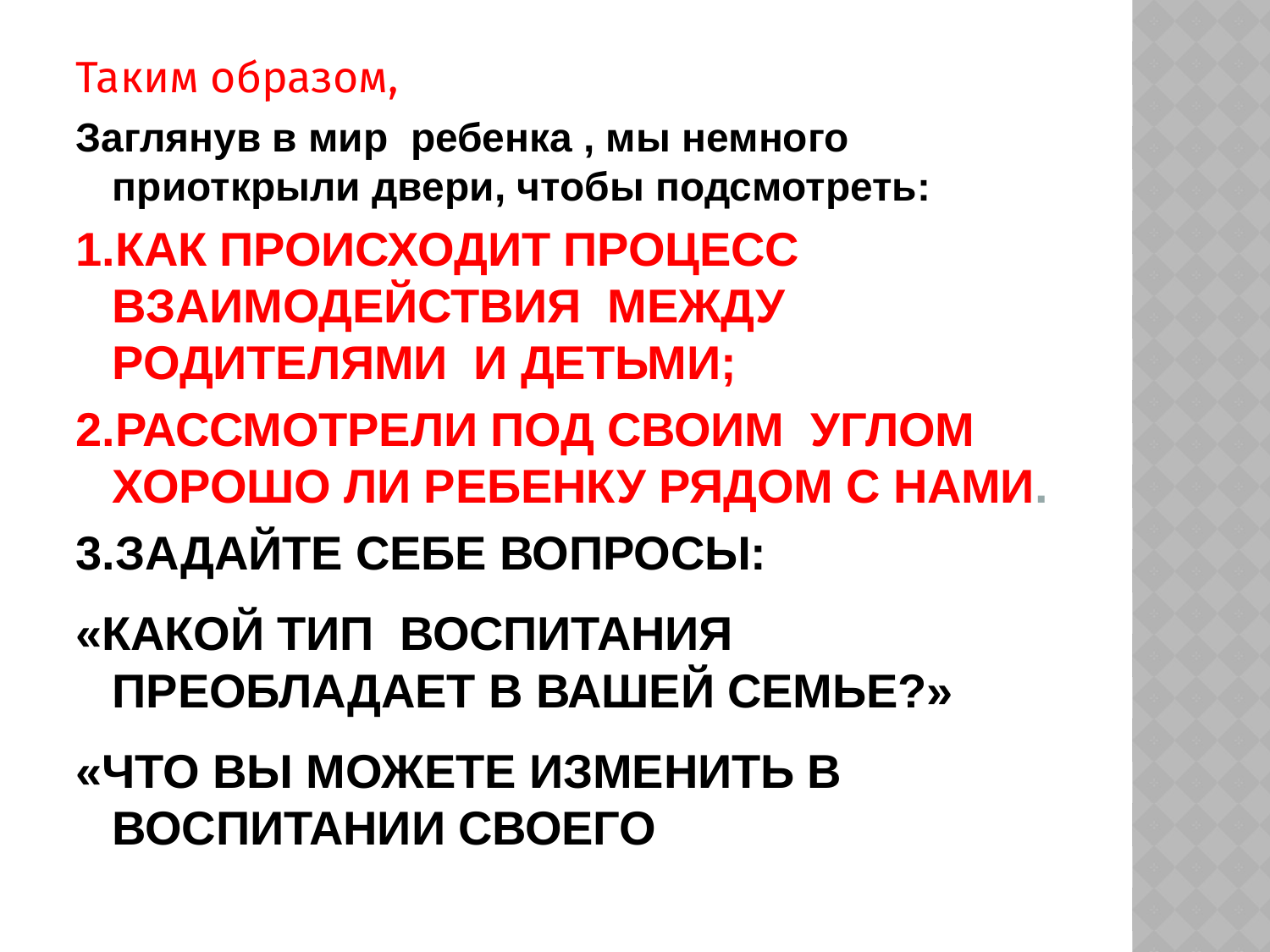

Таким образом,
Заглянув в мир  ребенка , мы немного приоткрыли двери, чтобы подсмотреть:
1.КАК ПРОИСХОДИТ ПРОЦЕСС ВЗАИМОДЕЙСТВИЯ  МЕЖДУ РОДИТЕЛЯМИ  И ДЕТЬМИ;
2.РАССМОТРЕЛИ ПОД СВОИМ  УГЛОМ  ХОРОШО ЛИ РЕБЕНКУ РЯДОМ С НАМИ.
3.ЗАДАЙТЕ СЕБЕ ВОПРОСЫ:
«КАКОЙ ТИП  ВОСПИТАНИЯ ПРЕОБЛАДАЕТ В ВАШЕЙ СЕМЬЕ?»
«ЧТО ВЫ МОЖЕТЕ ИЗМЕНИТЬ В ВОСПИТАНИИ СВОЕГО

#